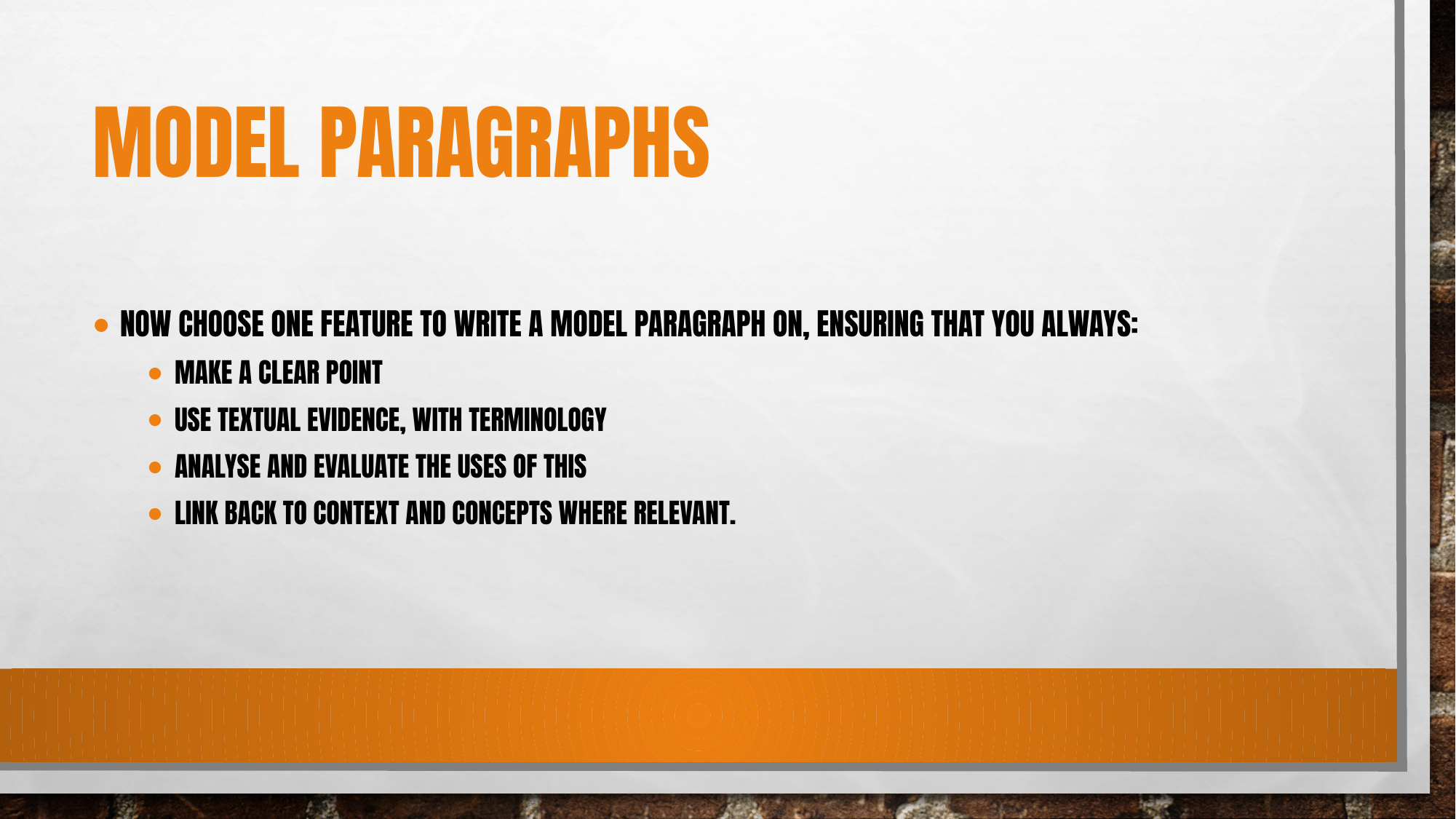

# Model Paragraphs
Now choose one feature to write a model paragraph on, ensuring that you always:
Make a clear point
Use textual evidence, with terminology
Analyse and evaluate the uses of this
Link back to context and concepts where relevant.